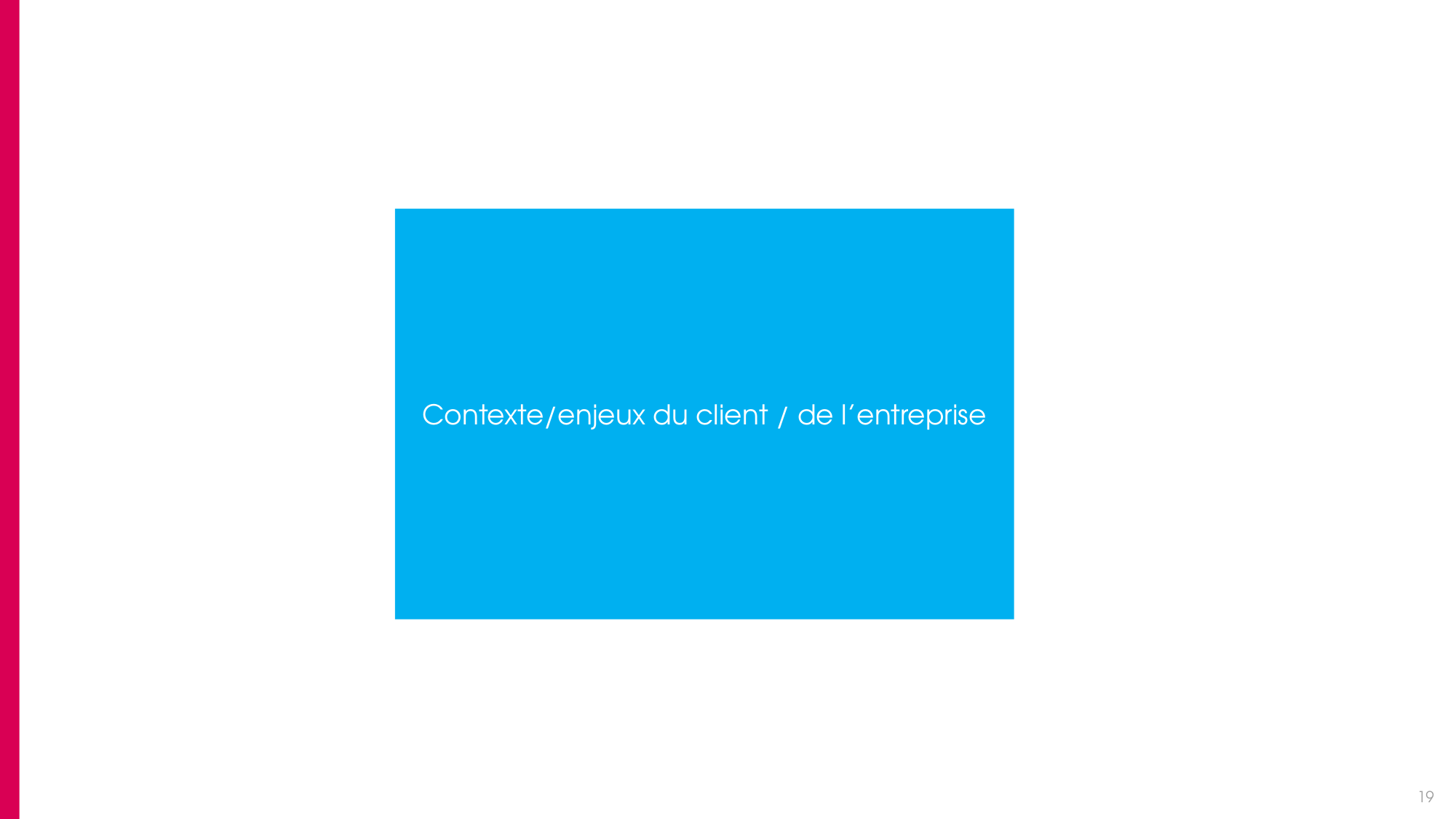

#
Contexte/enjeux du client / de l’entreprise
19